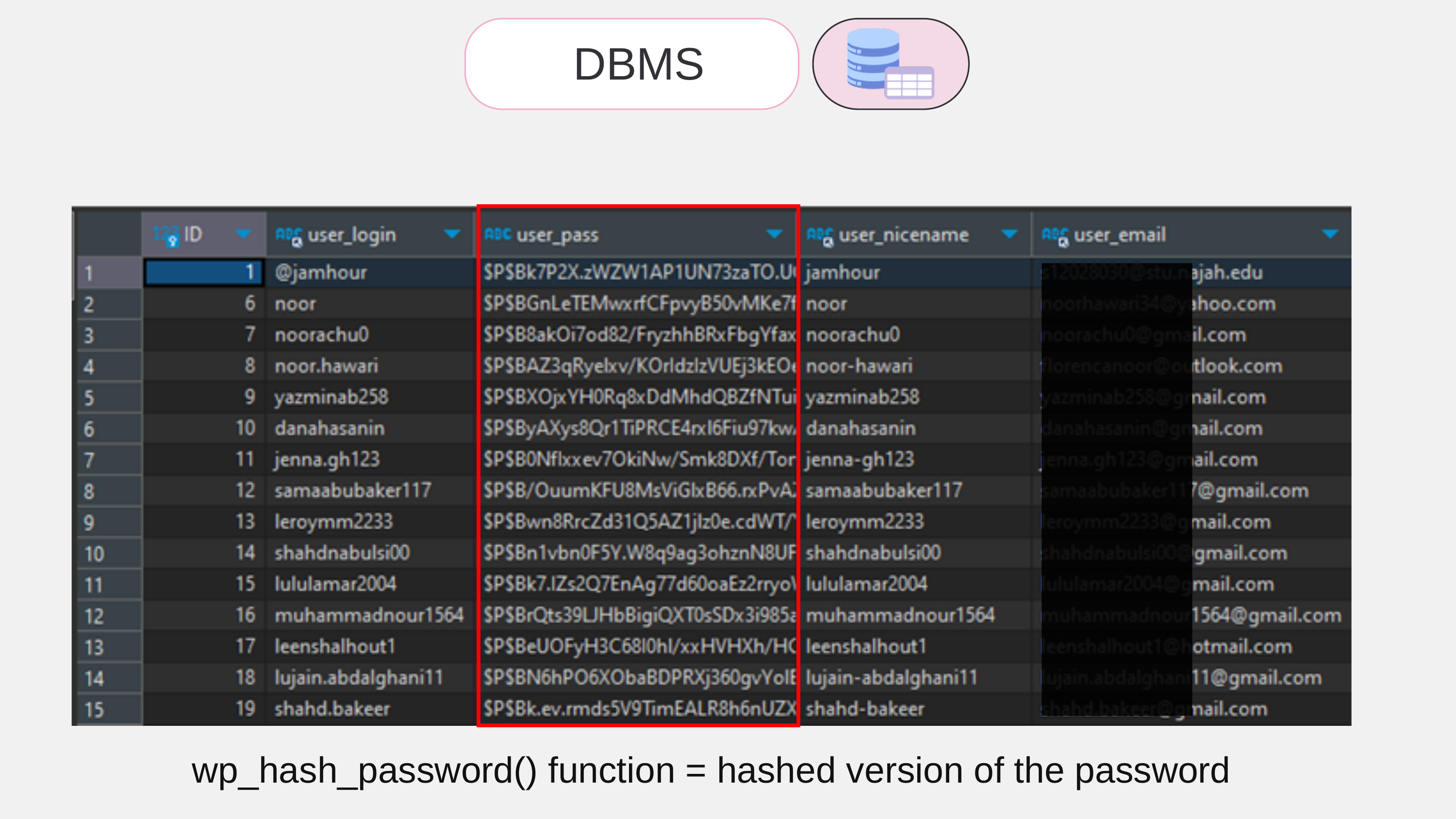

DBMS

wp_hash_password() function = hashed version of the password